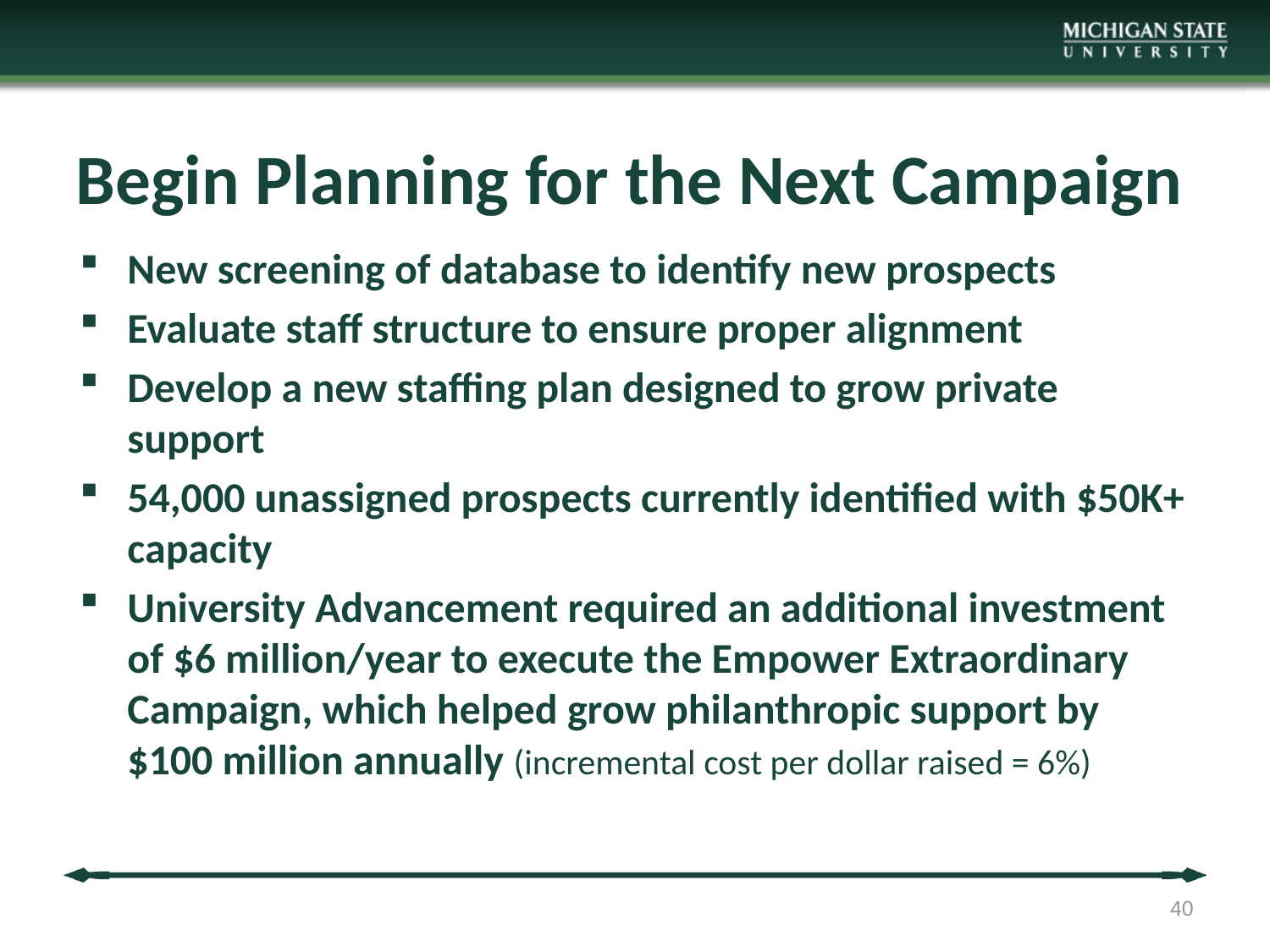

# Begin Planning for the Next Campaign
New screening of database to identify new prospects
Evaluate staff structure to ensure proper alignment
Develop a new staffing plan designed to grow private support
54,000 unassigned prospects currently identified with $50K+ capacity
University Advancement required an additional investment of $6 million/year to execute the Empower Extraordinary Campaign, which helped grow philanthropic support by $100 million annually (incremental cost per dollar raised = 6%)

40